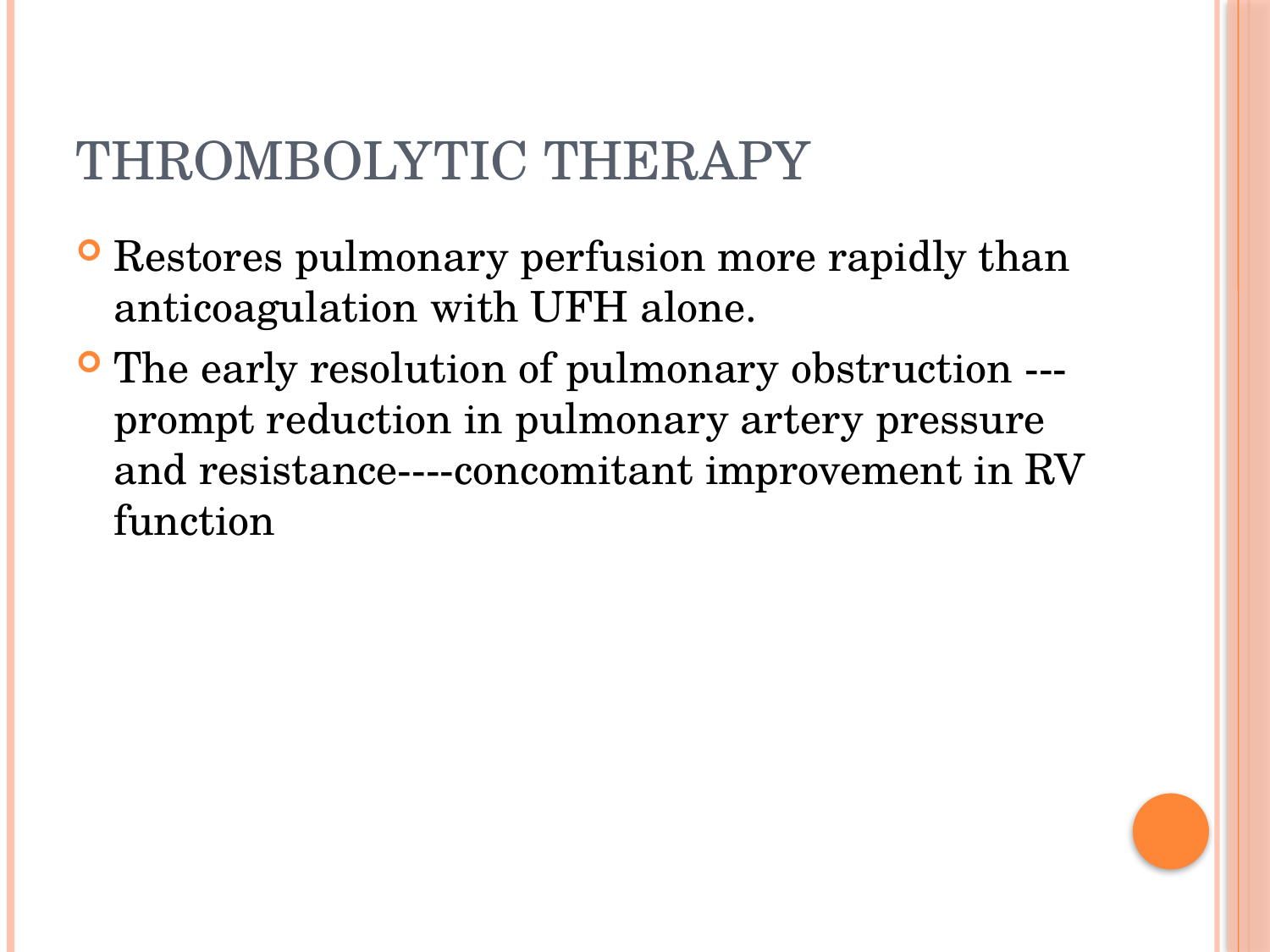

# Thrombolytic therapy
Restores pulmonary perfusion more rapidly than anticoagulation with UFH alone.
The early resolution of pulmonary obstruction ---prompt reduction in pulmonary artery pressure and resistance----concomitant improvement in RV function